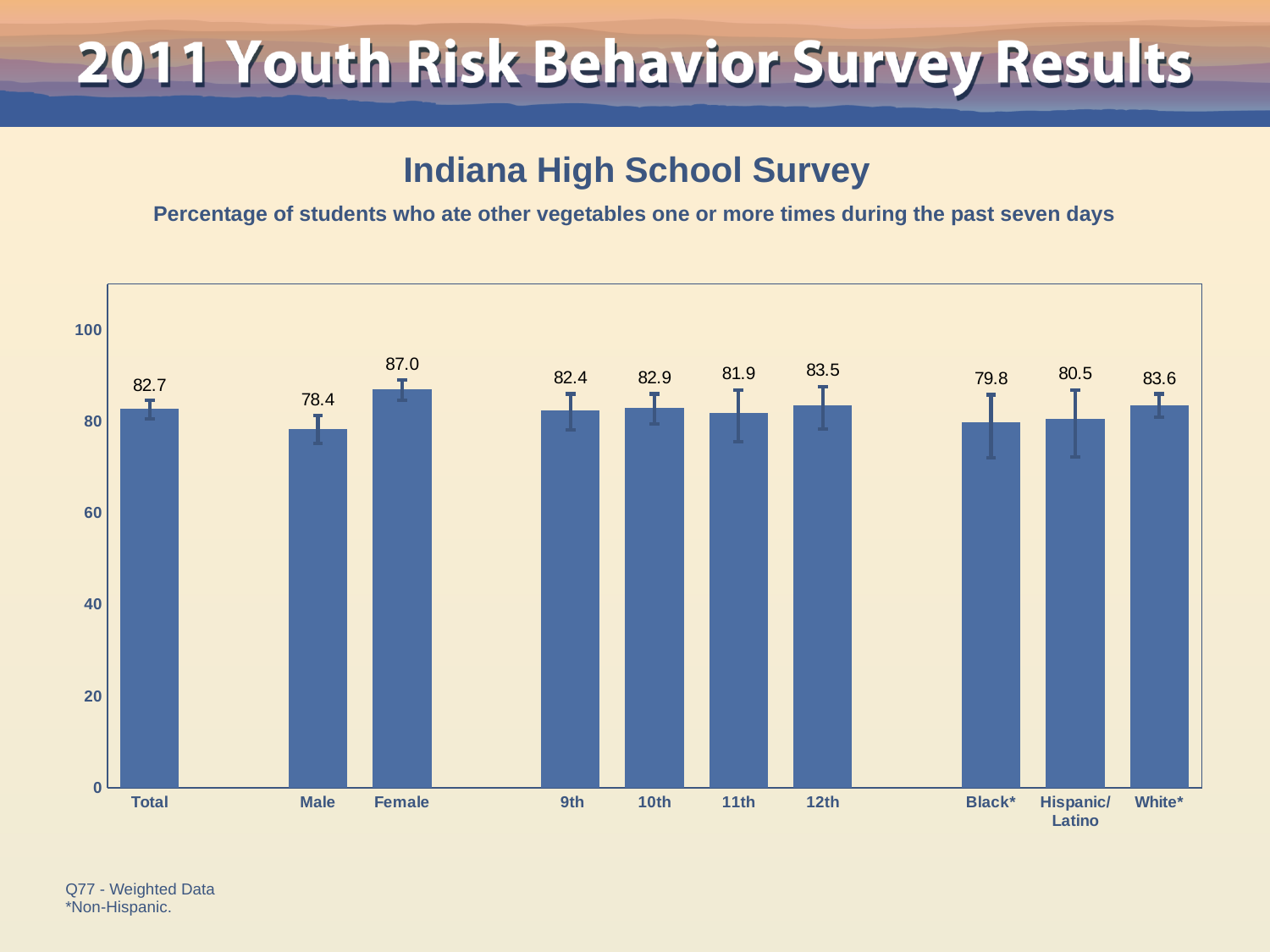

Indiana High School Survey
Percentage of students who ate other vegetables one or more times during the past seven days

### Chart

| Category | Series 1 |
|---|---|
| Total | 82.7 |
|  | None |
| Male | 78.4 |
| Female | 87.0 |
|  | None |
|  9th | 82.4 |
| 10th | 82.9 |
| 11th | 81.9 |
| 12th | 83.5 |
|  | None |
| Black* | 79.8 |
| Hispanic/
Latino | 80.5 |
| White* | 83.6 |
Q77 - Weighted Data
*Non-Hispanic.